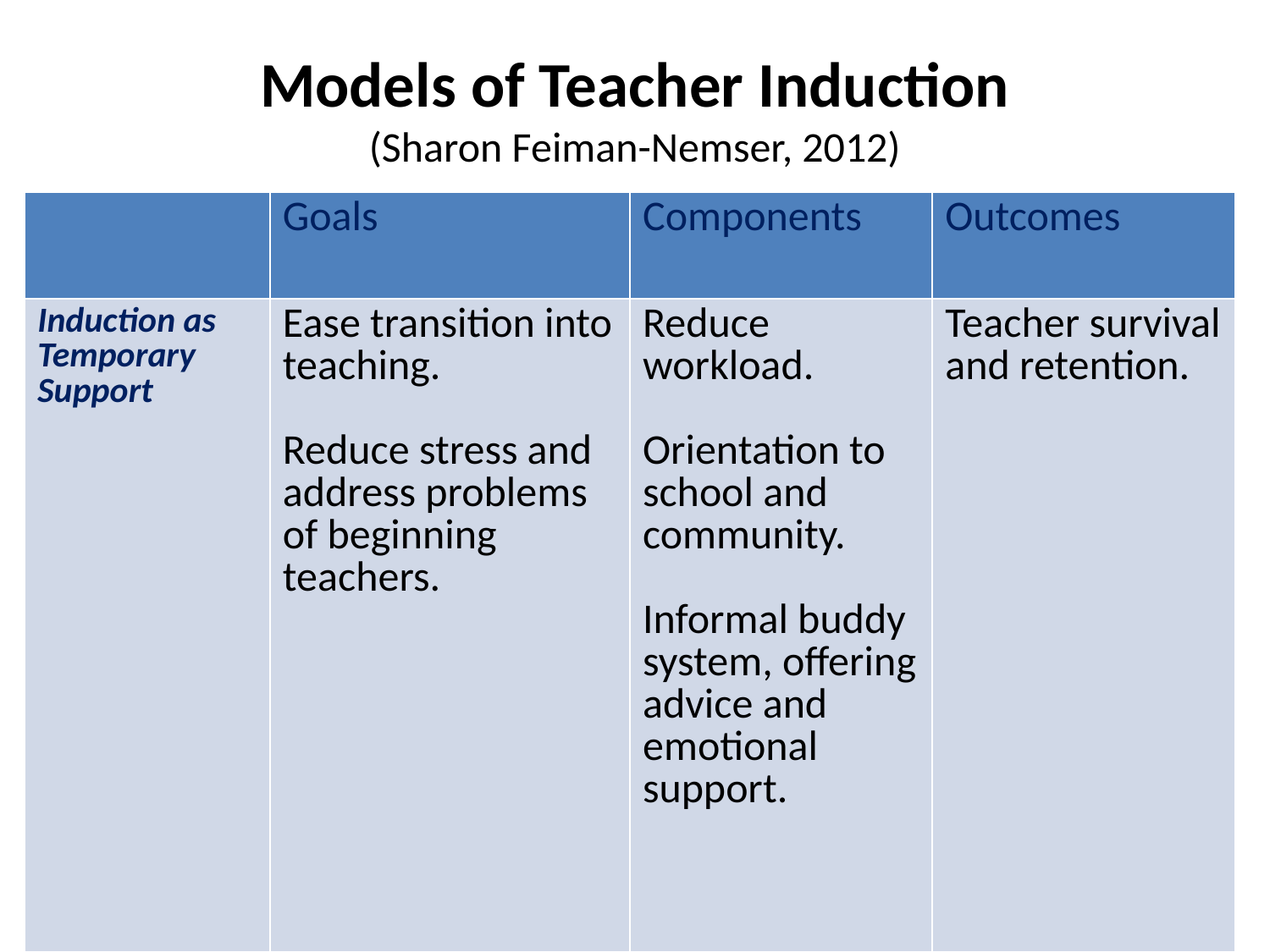

# Models of Teacher Induction (Sharon Feiman-Nemser, 2012)
|  | Goals | Components | Outcomes |
| --- | --- | --- | --- |
| Induction as Temporary Support | Ease transition into teaching. Reduce stress and address problems of beginning teachers. | Reduce workload. Orientation to school and community. Informal buddy system, offering advice and emotional support. | Teacher survival and retention. |
11